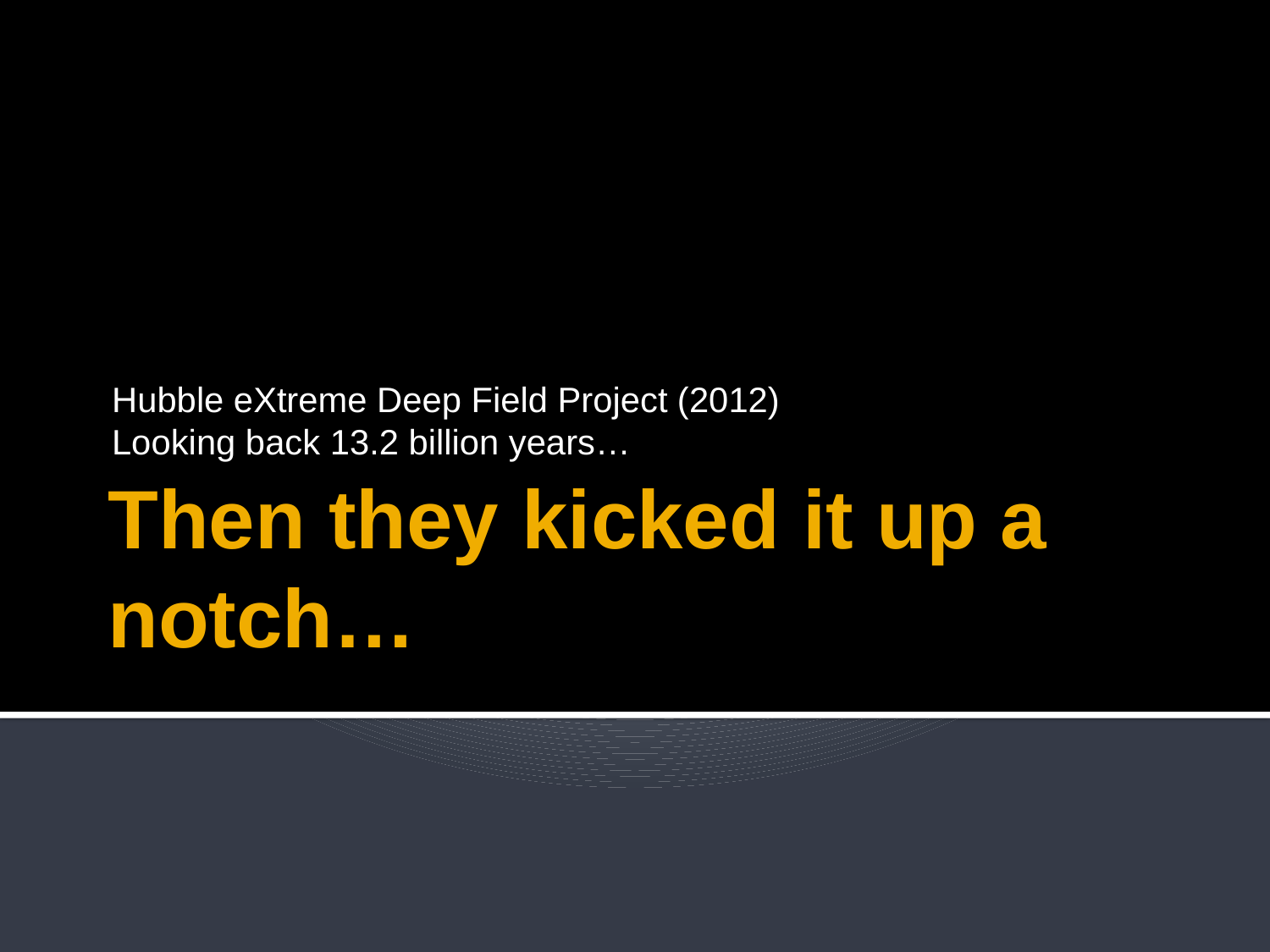

Hubble eXtreme Deep Field Project (2012)
Looking back 13.2 billion years…
# Then they kicked it up a notch…